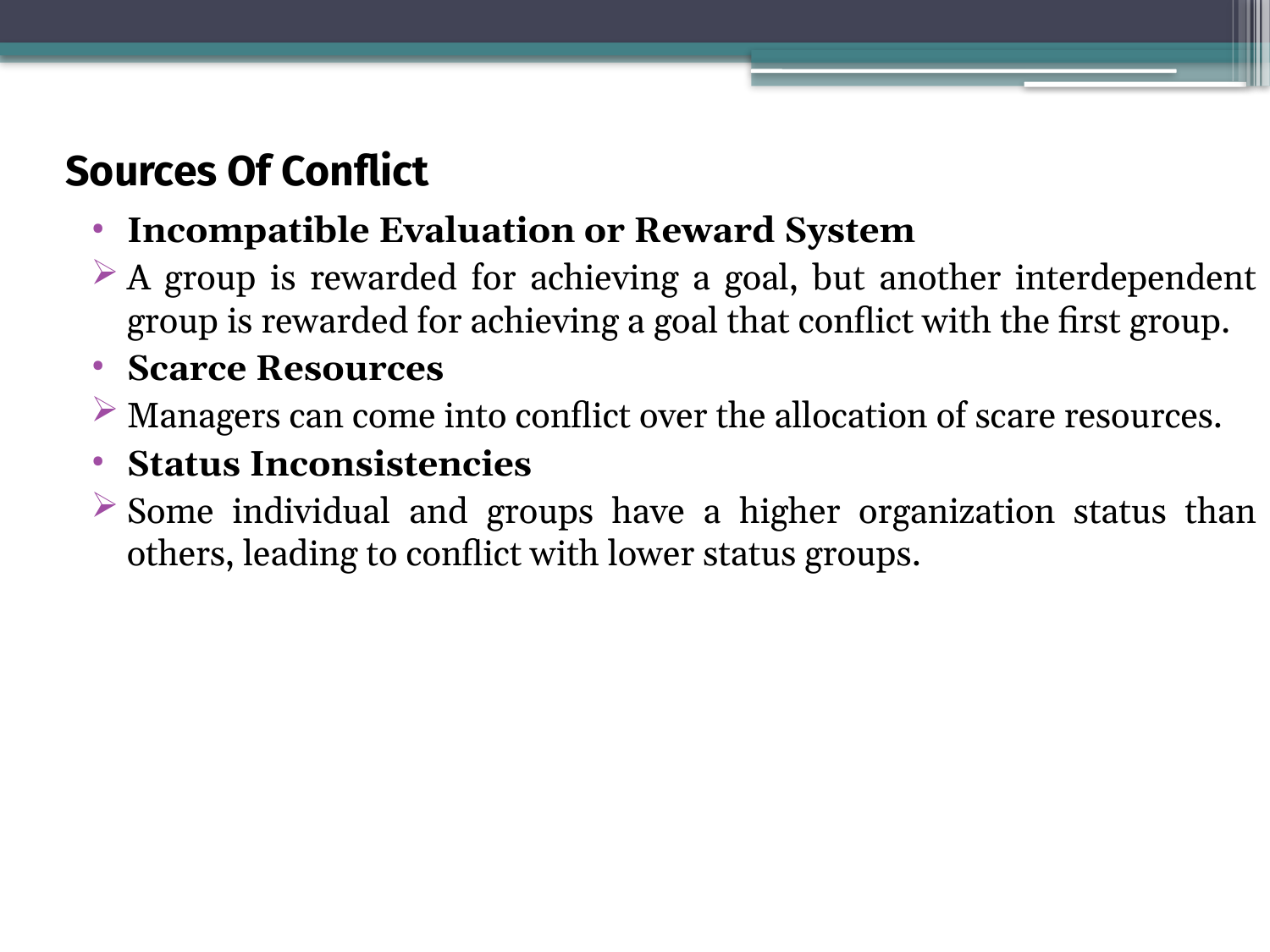

# Sources Of Conflict
Incompatible Evaluation or Reward System
A group is rewarded for achieving a goal, but another interdependent group is rewarded for achieving a goal that conflict with the first group.
Scarce Resources
Managers can come into conflict over the allocation of scare resources.
Status Inconsistencies
Some individual and groups have a higher organization status than others, leading to conflict with lower status groups.